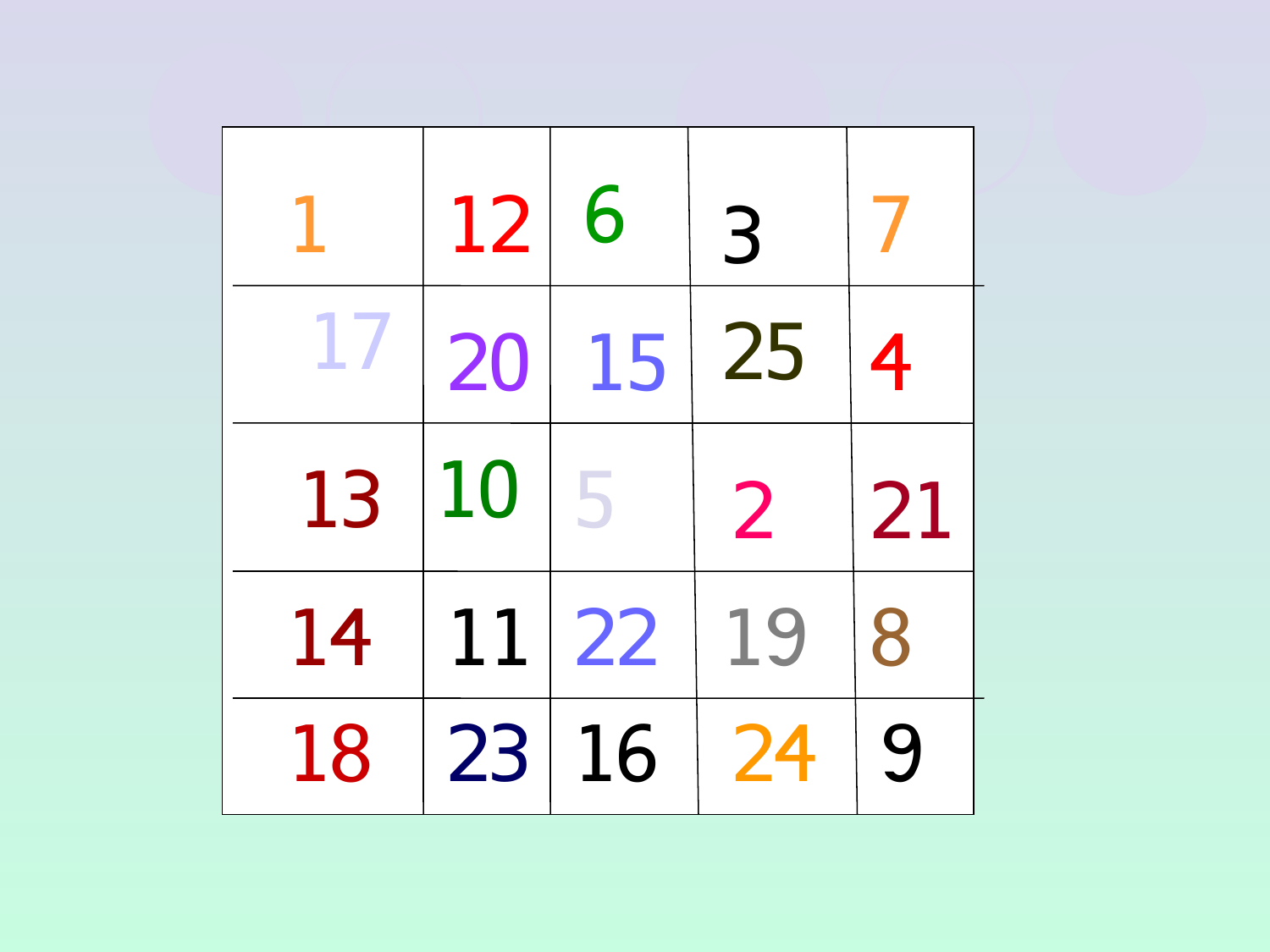

6
1
12
7
3

17
25
20
15
4

10
13
5
2
21

14
11
22
19
8

18
23
16
24
9